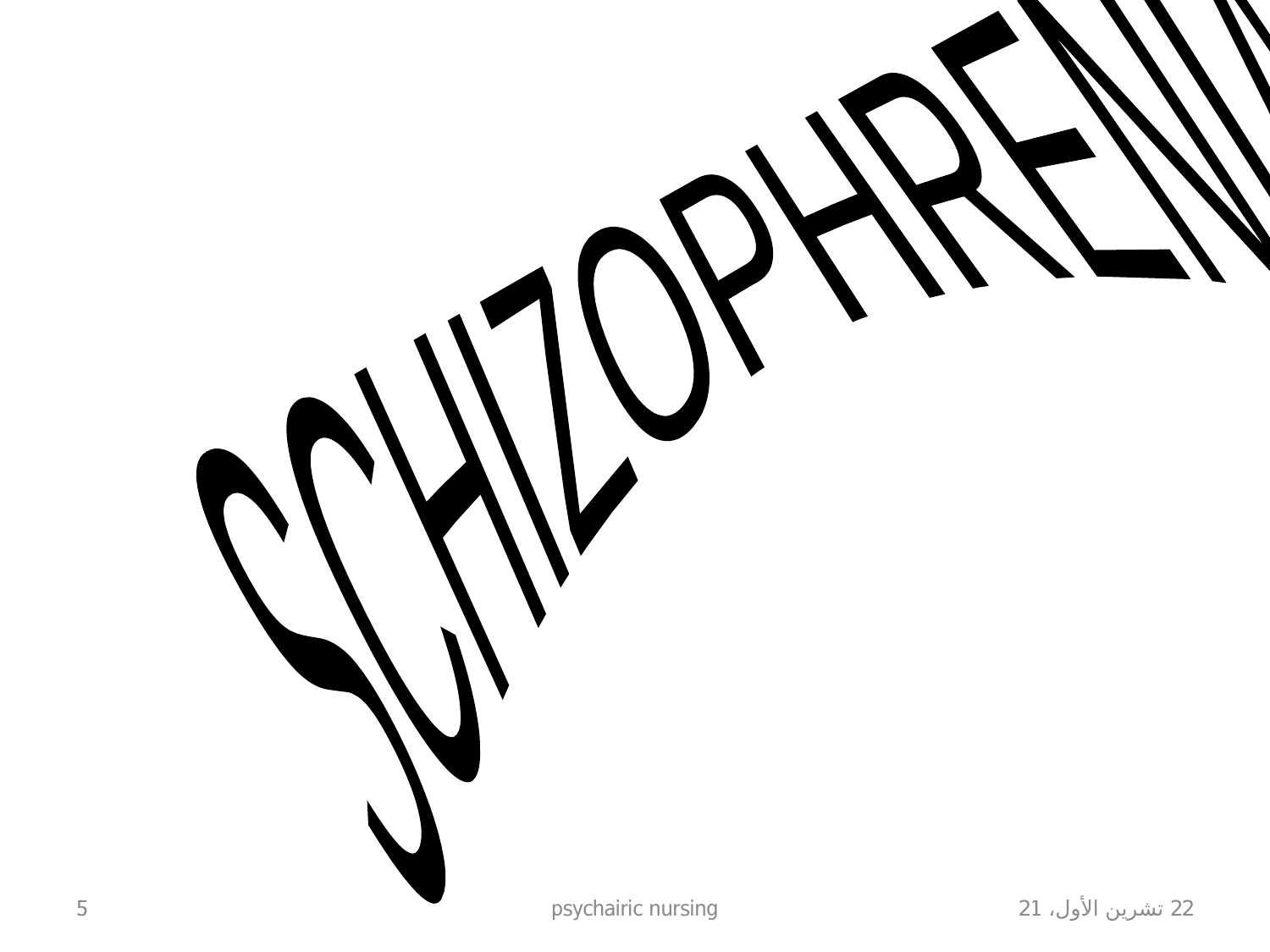

SCHIZOPHRENIA
5
psychairic nursing
22 تشرين الأول، 21